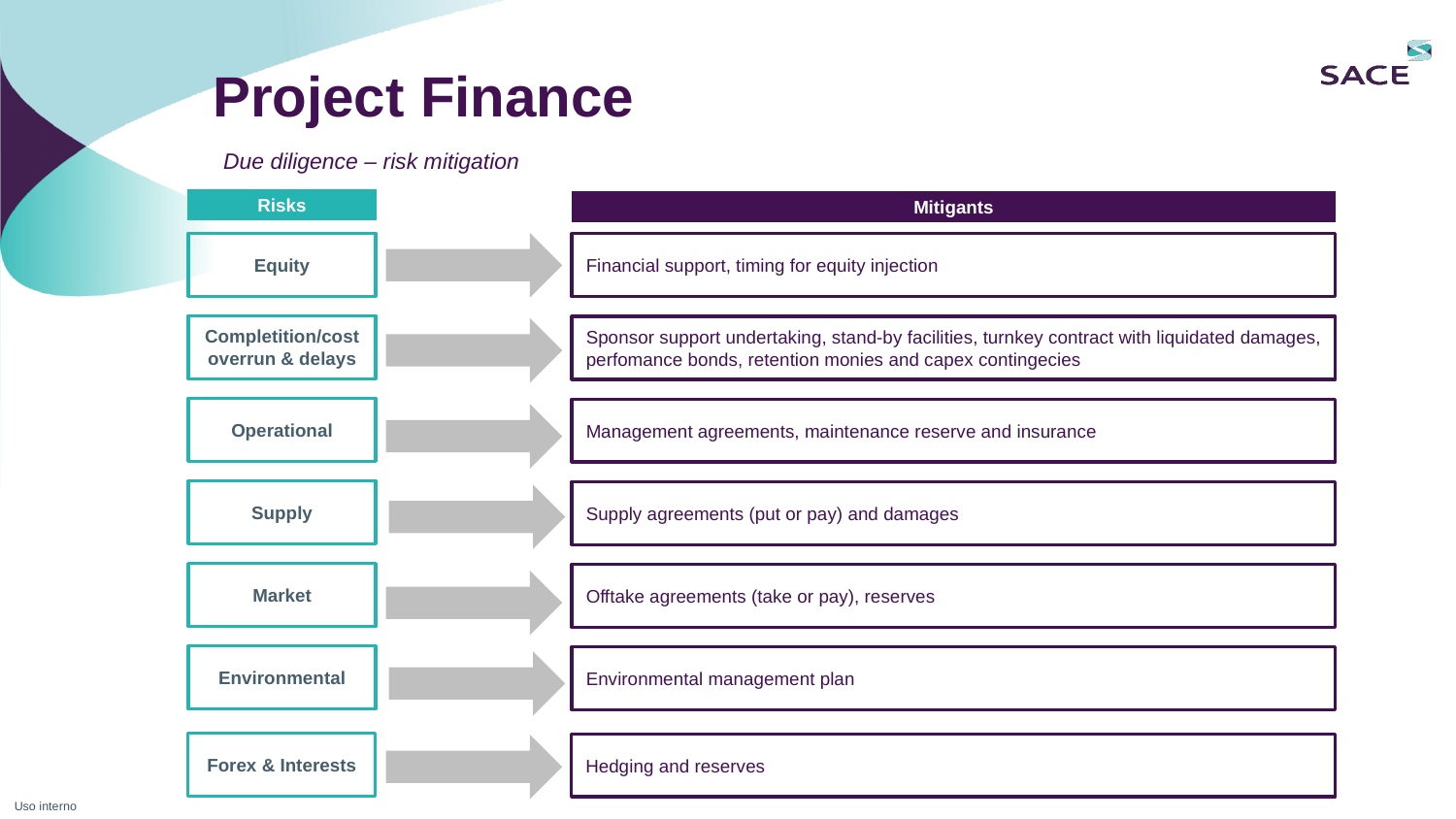

Project Finance
Due diligence – risk mitigation

Risks
Mitigants
Equity

Financial support, timing for equity injection
Completition/cost overrun & delays
Sponsor support undertaking, stand-by facilities, turnkey contract with liquidated damages, perfomance bonds, retention monies and capex contingecies

Operational
Management agreements, maintenance reserve and insurance

Supply
Supply agreements (put or pay) and damages

Market
Offtake agreements (take or pay), reserves

Environmental
Environmental management plan

Forex & Interests
Hedging and reserves